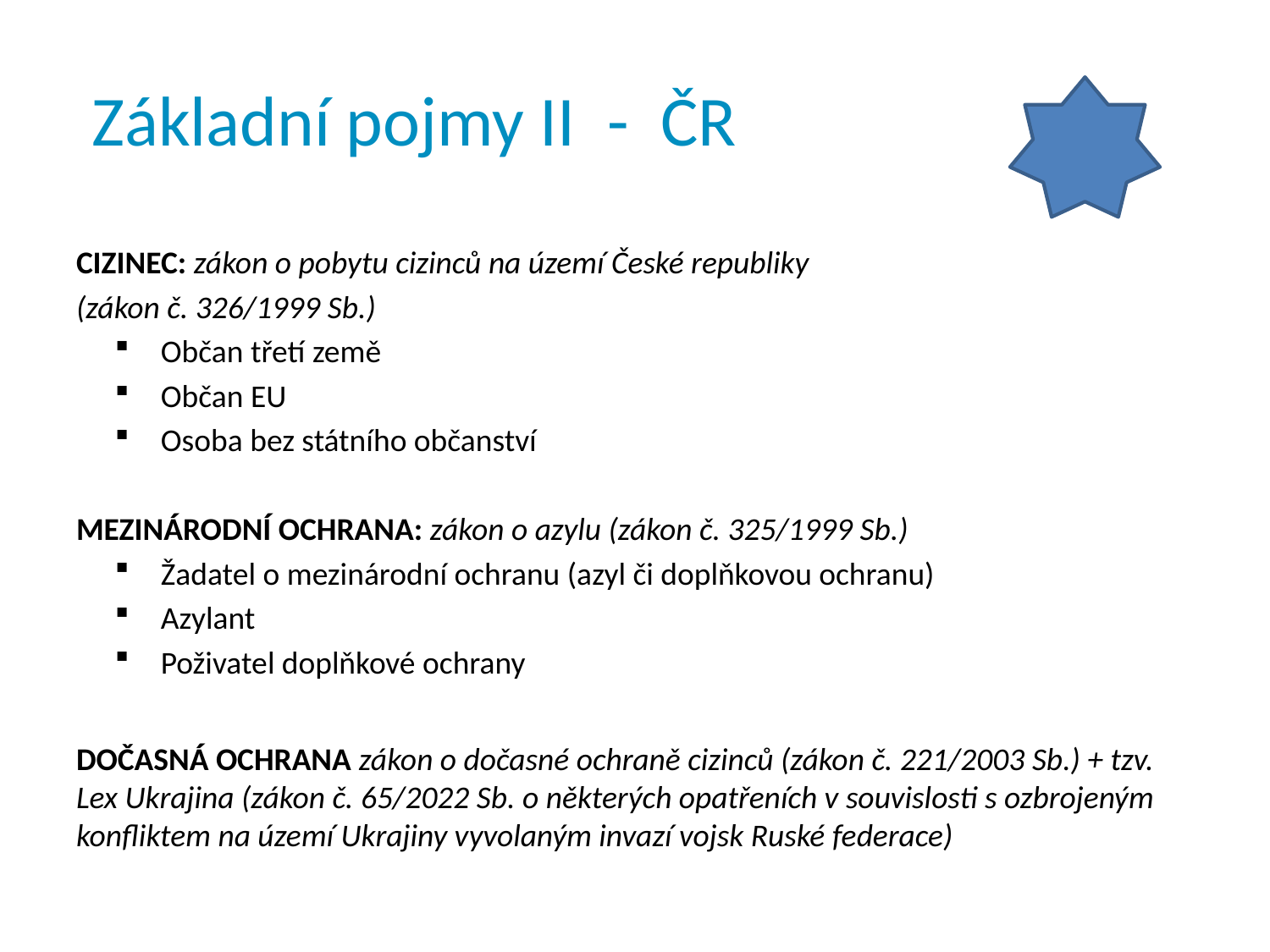

# Základní pojmy II  -  ČR

CIZINEC: zákon o pobytu cizinců na území České republiky
(zákon č. 326/1999 Sb.)
Občan třetí země
Občan EU
Osoba bez státního občanství

MEZINÁRODNÍ OCHRANA: zákon o azylu (zákon č. 325/1999 Sb.)
Žadatel o mezinárodní ochranu (azyl či doplňkovou ochranu)
Azylant
Poživatel doplňkové ochrany

DOČASNÁ OCHRANA zákon o dočasné ochraně cizinců (zákon č. 221/2003 Sb.) + tzv. Lex Ukrajina (zákon č. 65/2022 Sb. o některých opatřeních v souvislosti s ozbrojeným konfliktem na území Ukrajiny vyvolaným invazí vojsk Ruské federace)